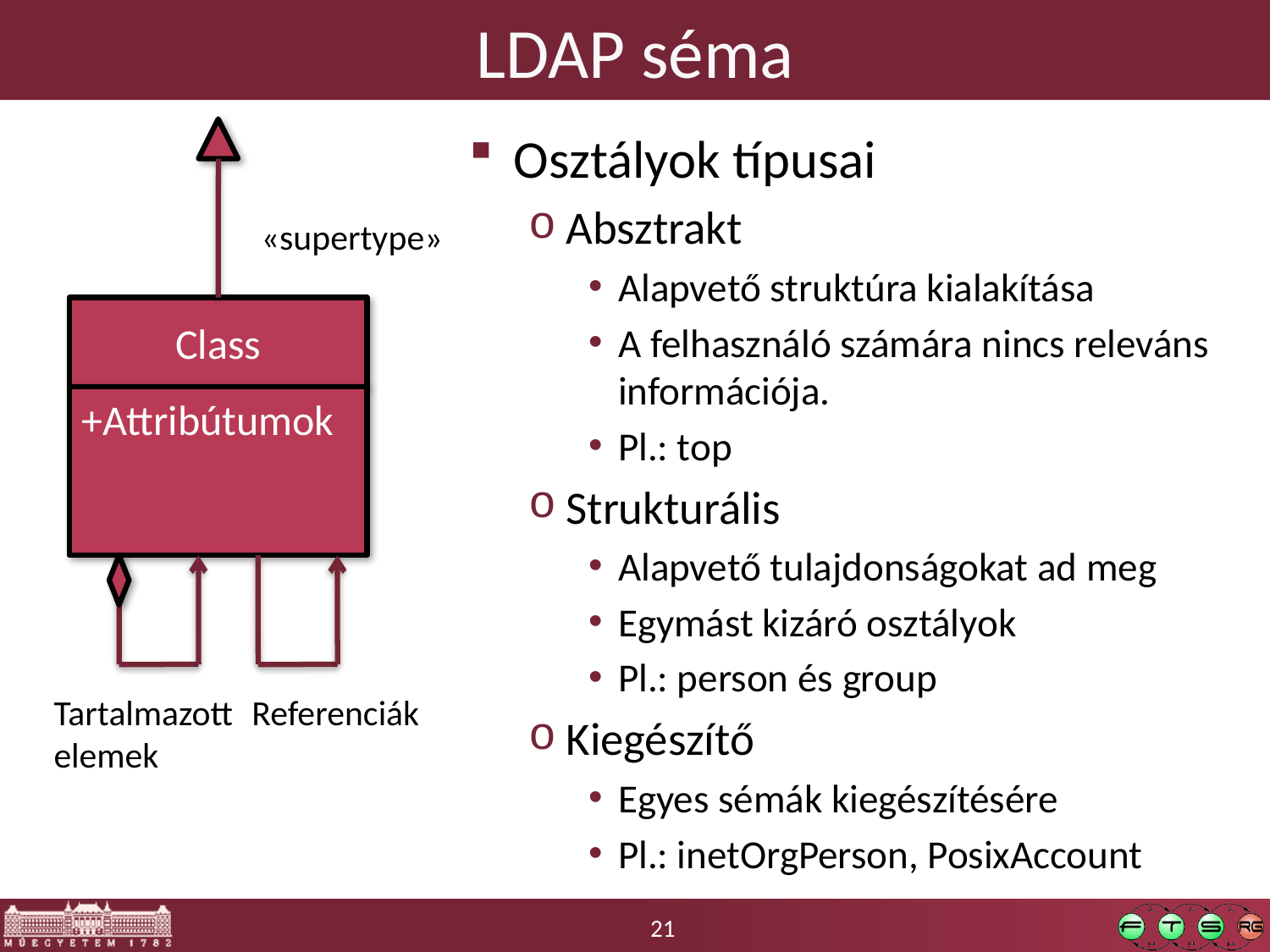

# LDAP séma

Osztályok típusai
Absztrakt
Alapvető struktúra kialakítása
A felhasználó számára nincs releváns információja.
Pl.: top
Strukturális
Alapvető tulajdonságokat ad meg
Egymást kizáró osztályok
Pl.: person és group
Kiegészítő
Egyes sémák kiegészítésére
Pl.: inetOrgPerson, PosixAccount
«supertype»
Class
+Attribútumok

Tartalmazott
elemek
Referenciák